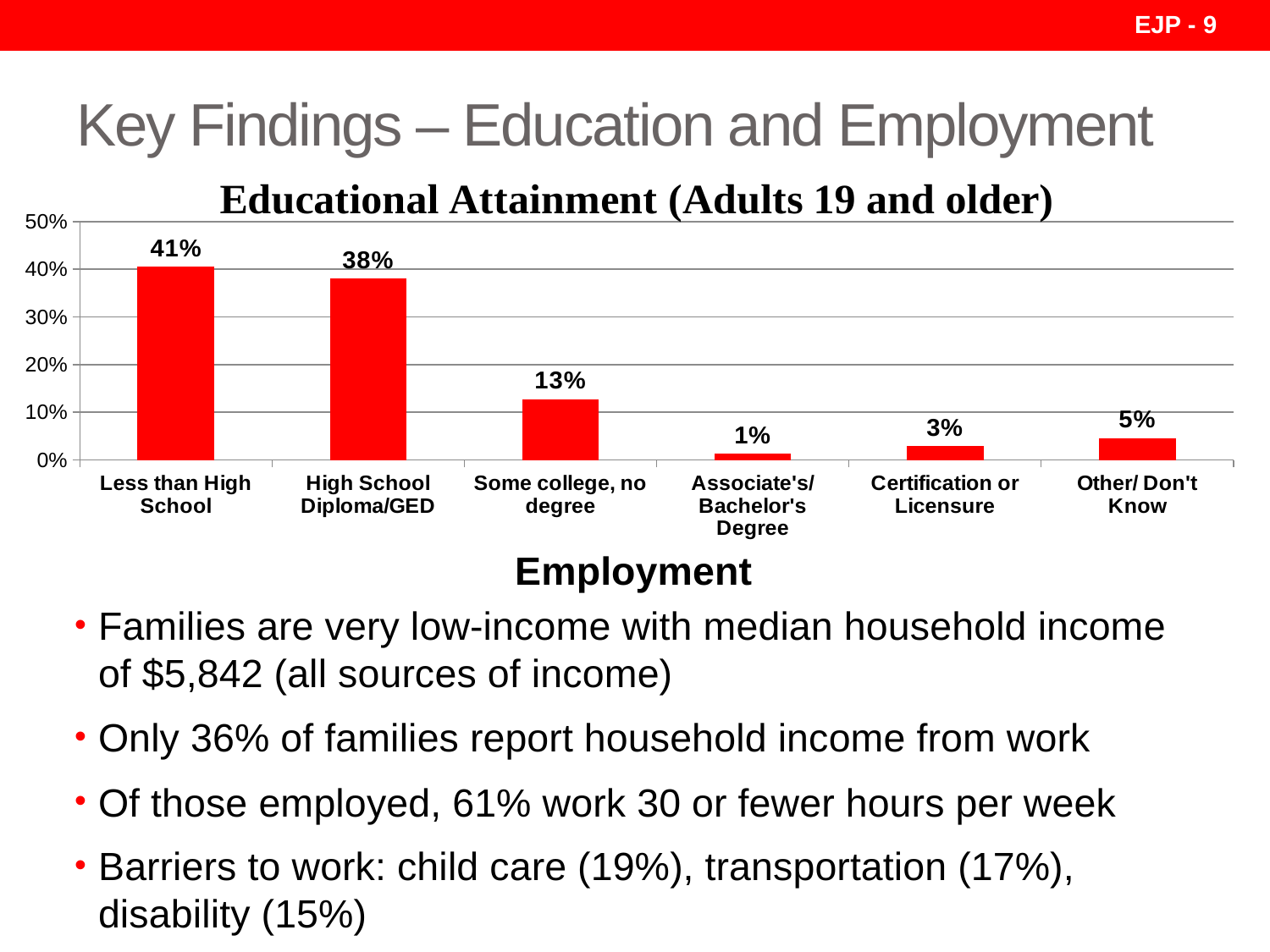

EJP - 9
# Key Findings – Education and Employment

### Chart

| Category |  |
|---|---|
| Less than High School | 0.40536277602523657 |
| High School Diploma/GED | 0.3801261829652997 |
| Some college, no degree | 0.1277602523659306 |
| Associate's/ Bachelor's Degree | 0.012618296529968454 |
| Certification or Licensure | 0.028391167192429023 |
| Other/ Don't Know | 0.04574132492113565 |
Employment
Families are very low-income with median household income of $5,842 (all sources of income)
Only 36% of families report household income from work
Of those employed, 61% work 30 or fewer hours per week
Barriers to work: child care (19%), transportation (17%), disability (15%)